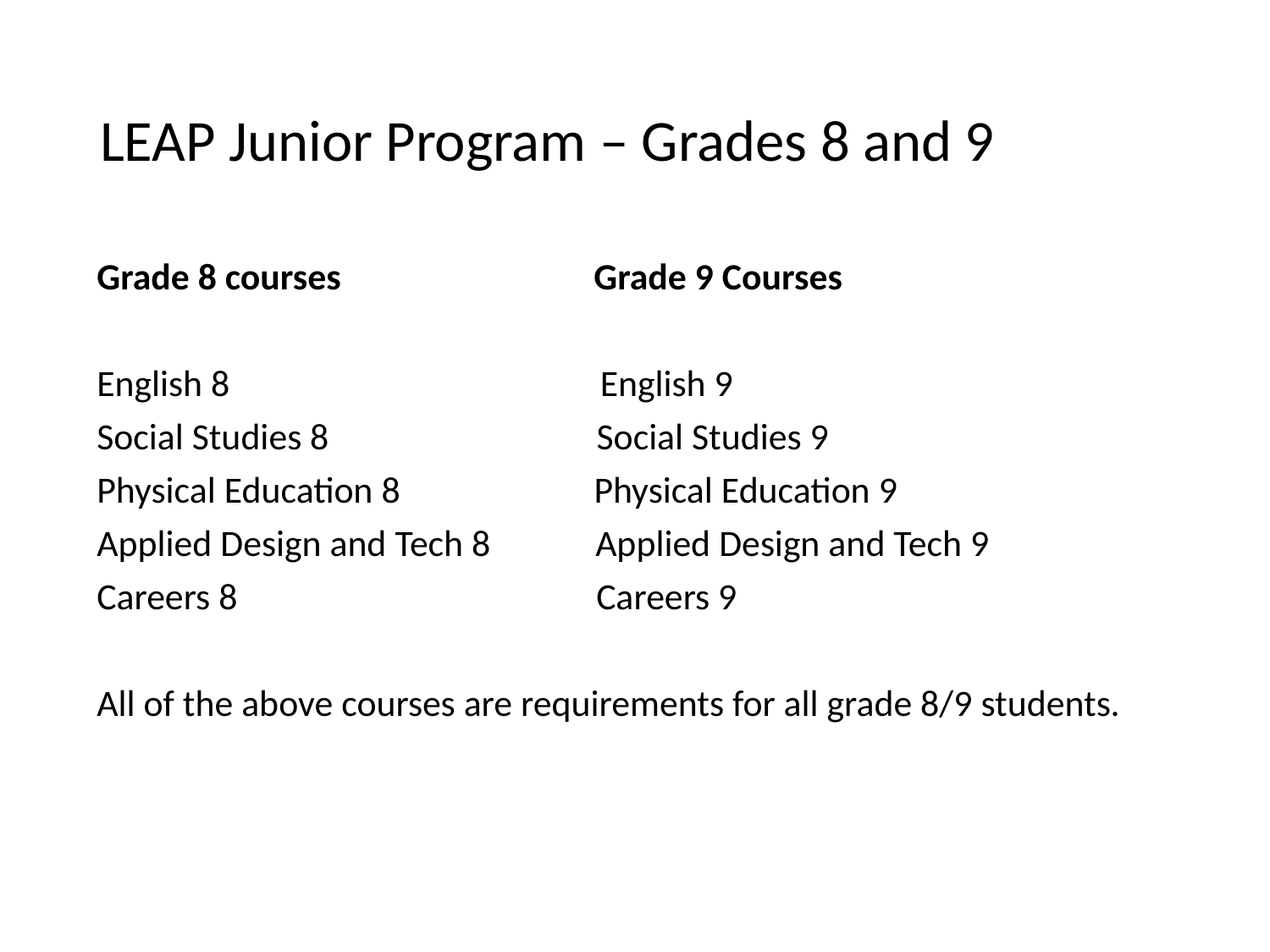

# LEAP Junior Program – Grades 8 and 9
Grade 8 courses             Grade 9 Courses

English 8          English 9
Social Studies 8        Social Studies 9
Physical Education 8      Physical Education 9
Applied Design and Tech 8         Applied Design and Tech 9
Careers 8            Careers 9

All of the above courses are requirements for all grade 8/9 students.